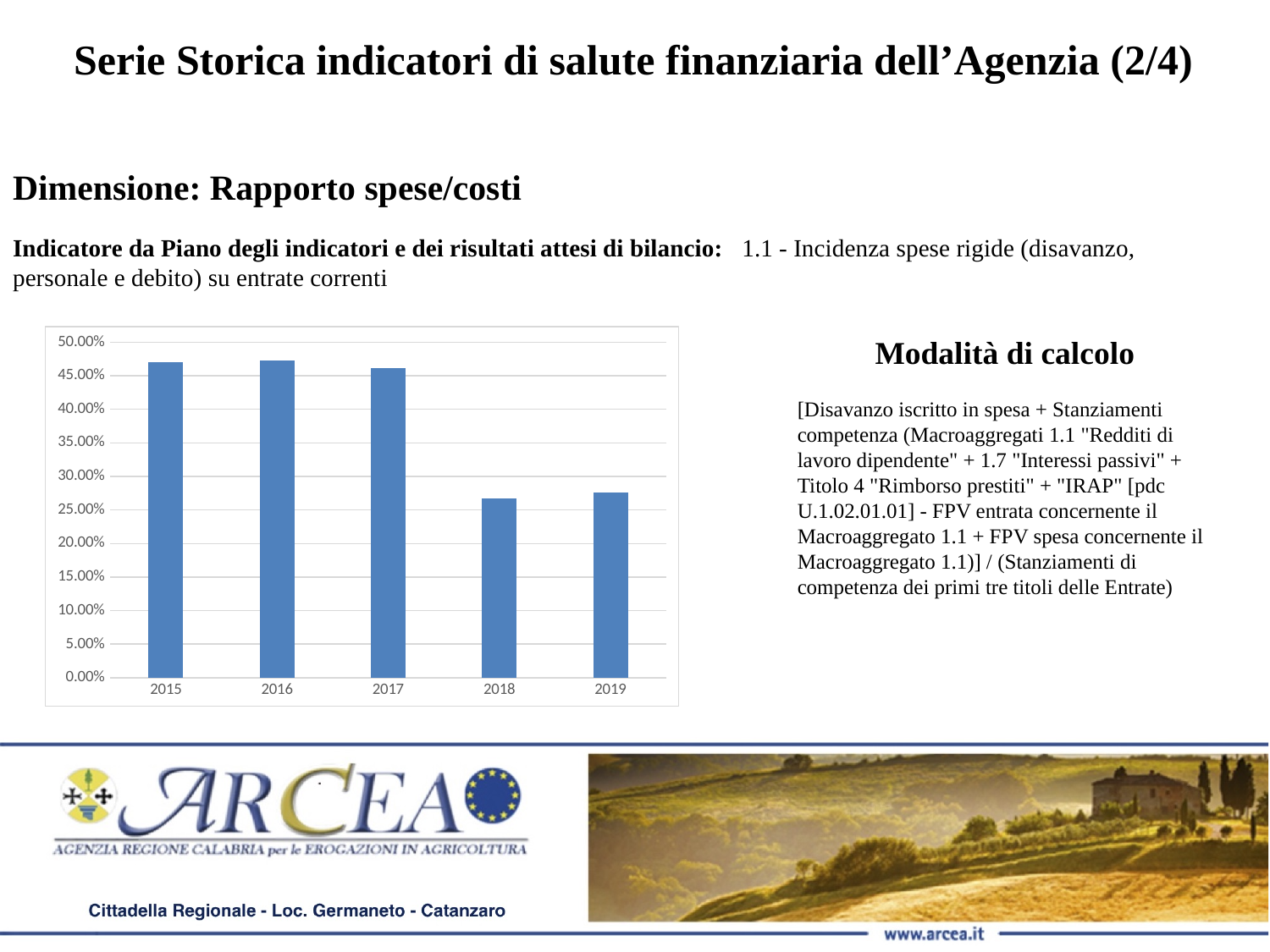

Serie Storica indicatori di salute finanziaria dell’Agenzia (2/4)

Dimensione: Rapporto spese/costi

Indicatore da Piano degli indicatori e dei risultati attesi di bilancio:   1.1 - Incidenza spese rigide (disavanzo, personale e debito) su entrate correnti

### Chart

| Category | 2015 |
|---|---|
| 2015.0 | 0.4704 |
| 2016.0 | 0.4721 |
| 2017.0 | 0.461 |
| 2018.0 | 0.2671 |
| 2019.0 | 0.2765 |
Modalità di calcolo

[Disavanzo iscritto in spesa + Stanziamenti competenza (Macroaggregati 1.1 "Redditi di lavoro dipendente" + 1.7 "Interessi passivi" + Titolo 4 "Rimborso prestiti" + "IRAP" [pdc U.1.02.01.01] - FPV entrata concernente il Macroaggregato 1.1 + FPV spesa concernente il Macroaggregato 1.1)] / (Stanziamenti di competenza dei primi tre titoli delle Entrate)